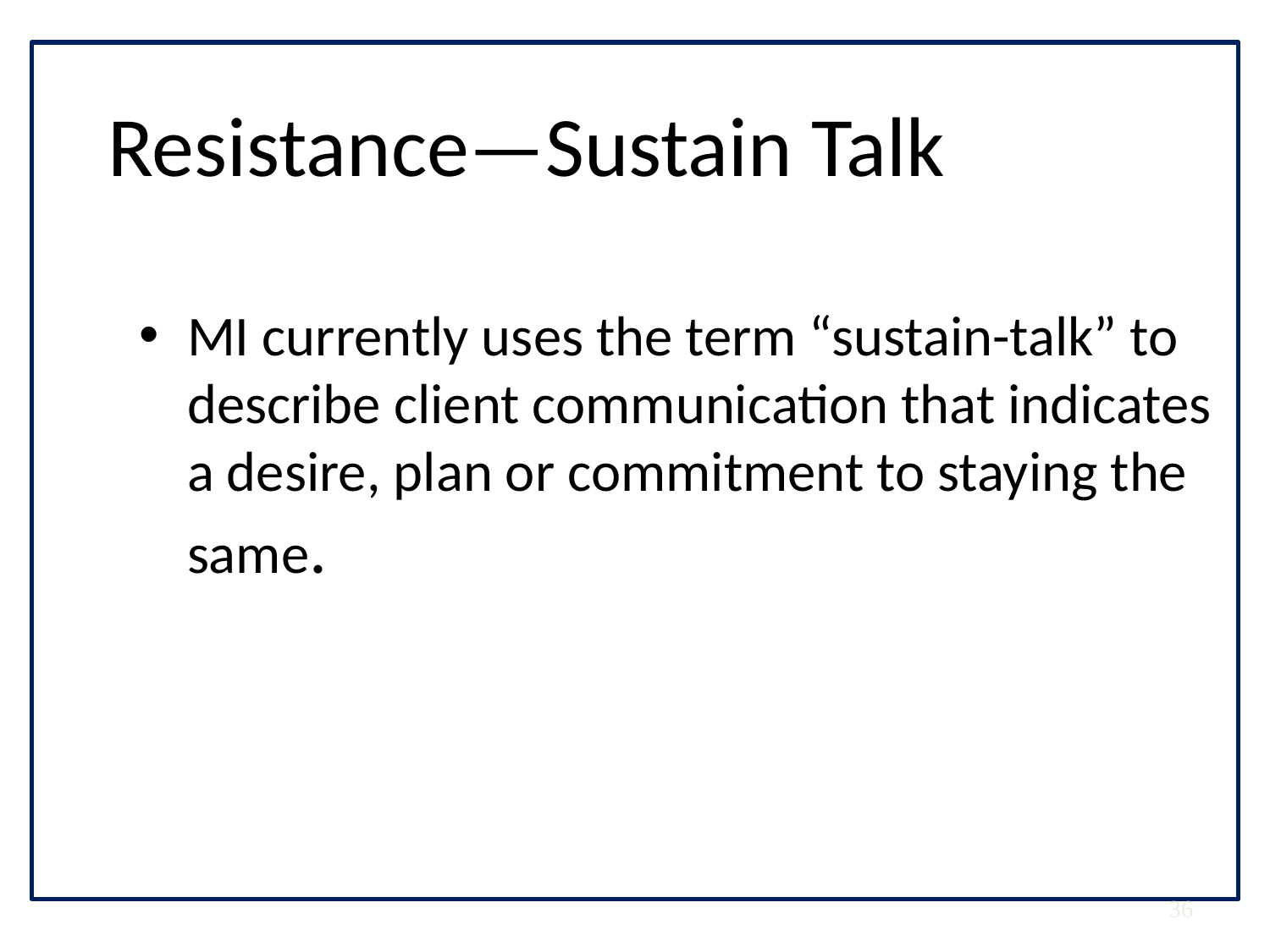

# Resistance—Sustain Talk

MI currently uses the term “sustain-talk” to describe client communication that indicates a desire, plan or commitment to staying the same.

36